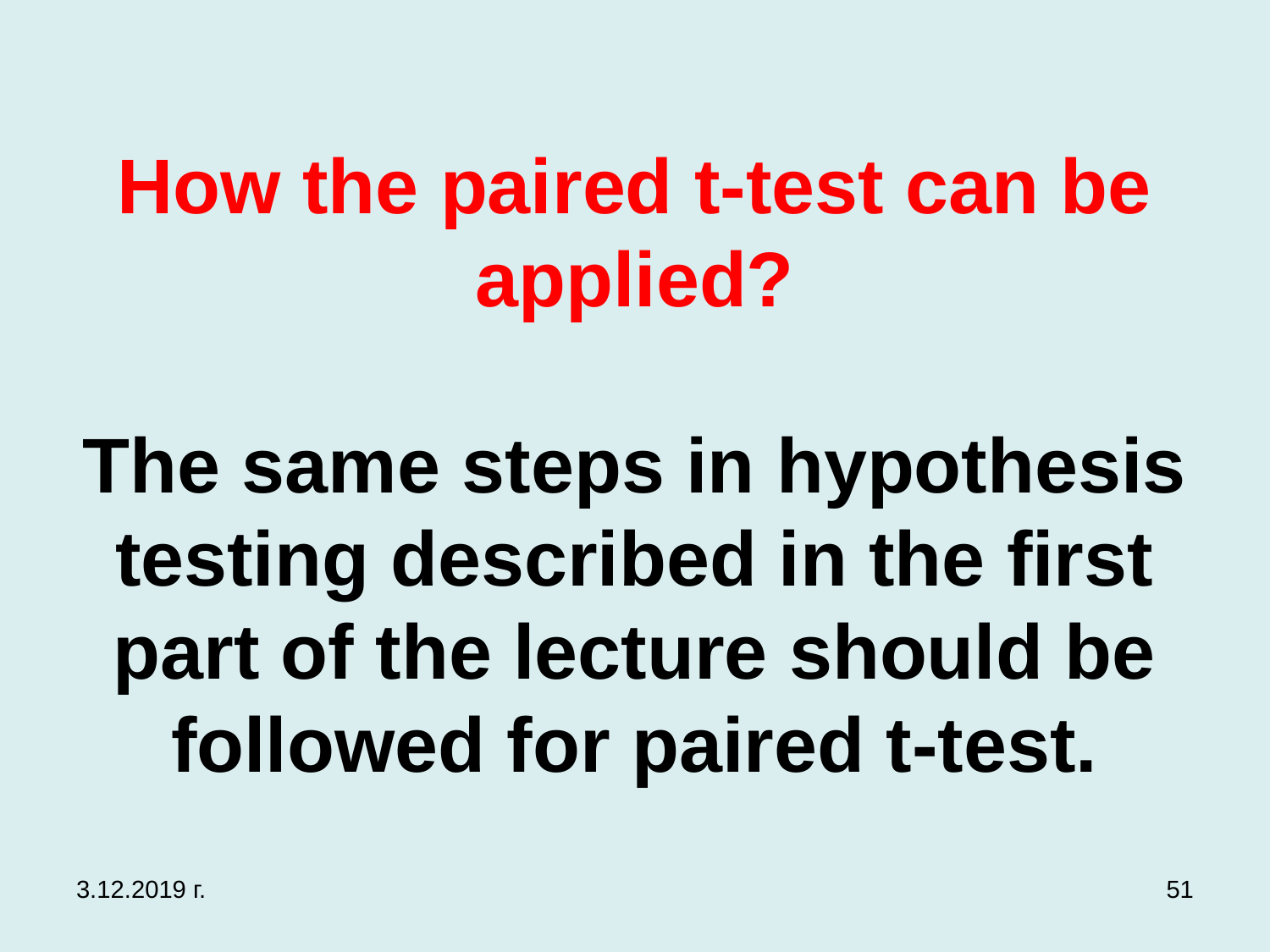

# How the paired t-test can be applied? The same steps in hypothesis testing described in the first part of the lecture should be followed for paired t-test.
3.12.2019 г.
51